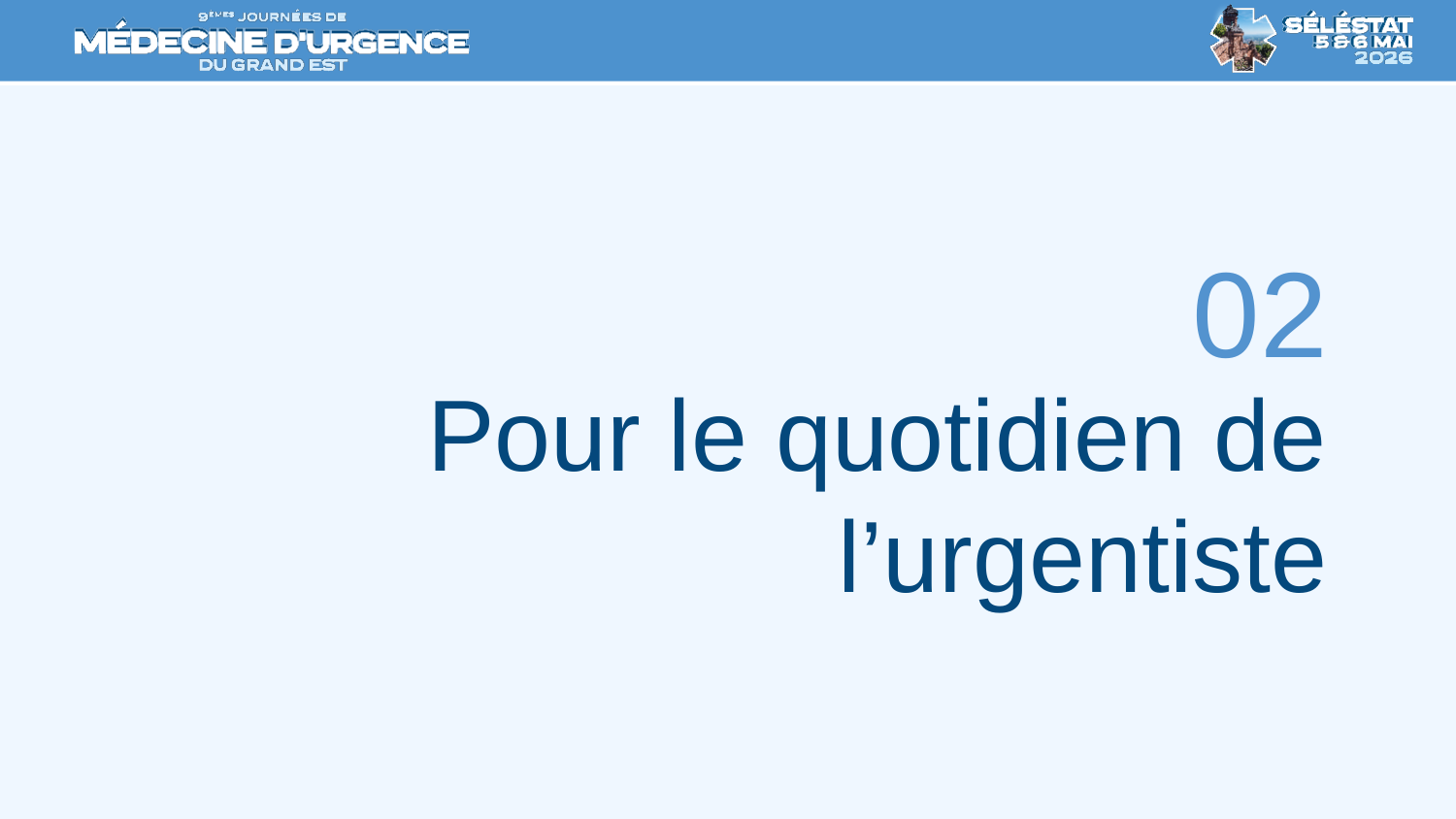

02
# Pour le quotidien de l’urgentiste